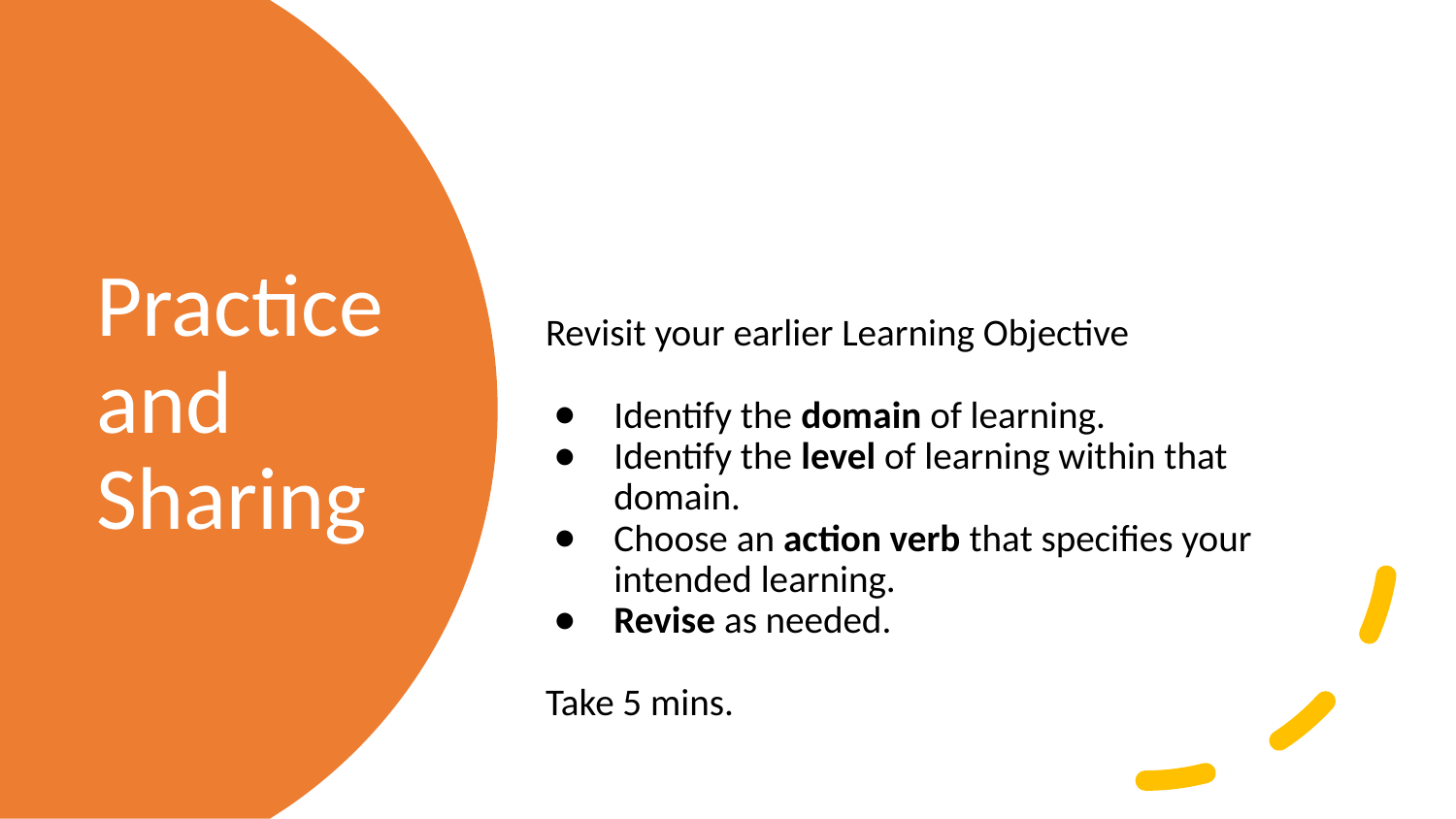

Revisit your earlier Learning Objective

Identify the domain of learning.
Identify the level of learning within that domain.
Choose an action verb that specifies your intended learning.
Revise as needed.

Take 5 mins.

# Practice and Sharing